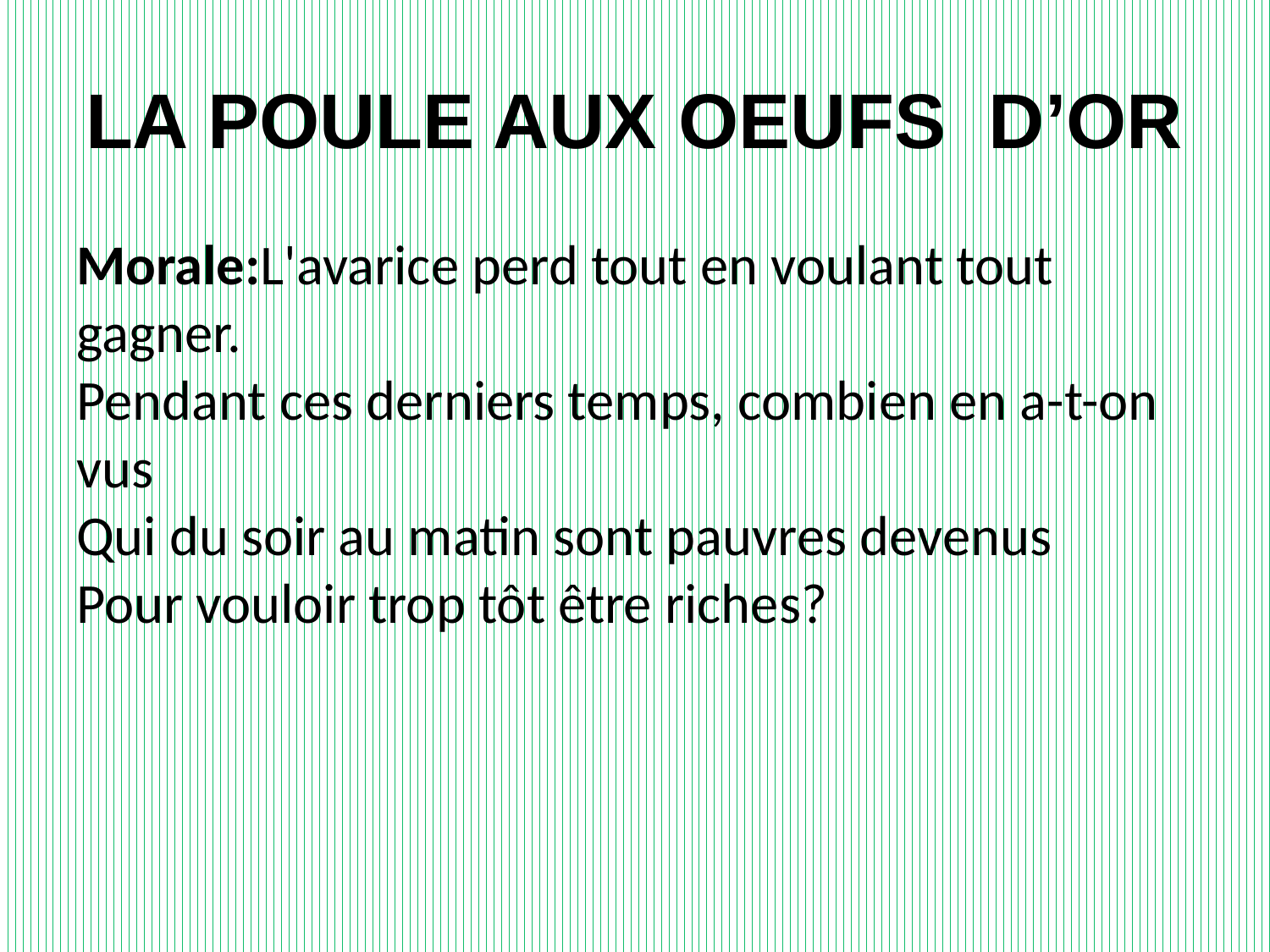

# LA POULE AUX OEUFS  D’OR
Morale:L'avarice perd tout en voulant tout gagner.
Pendant ces derniers temps, combien en a-t-on vus
Qui du soir au matin sont pauvres devenus
Pour vouloir trop tôt être riches?